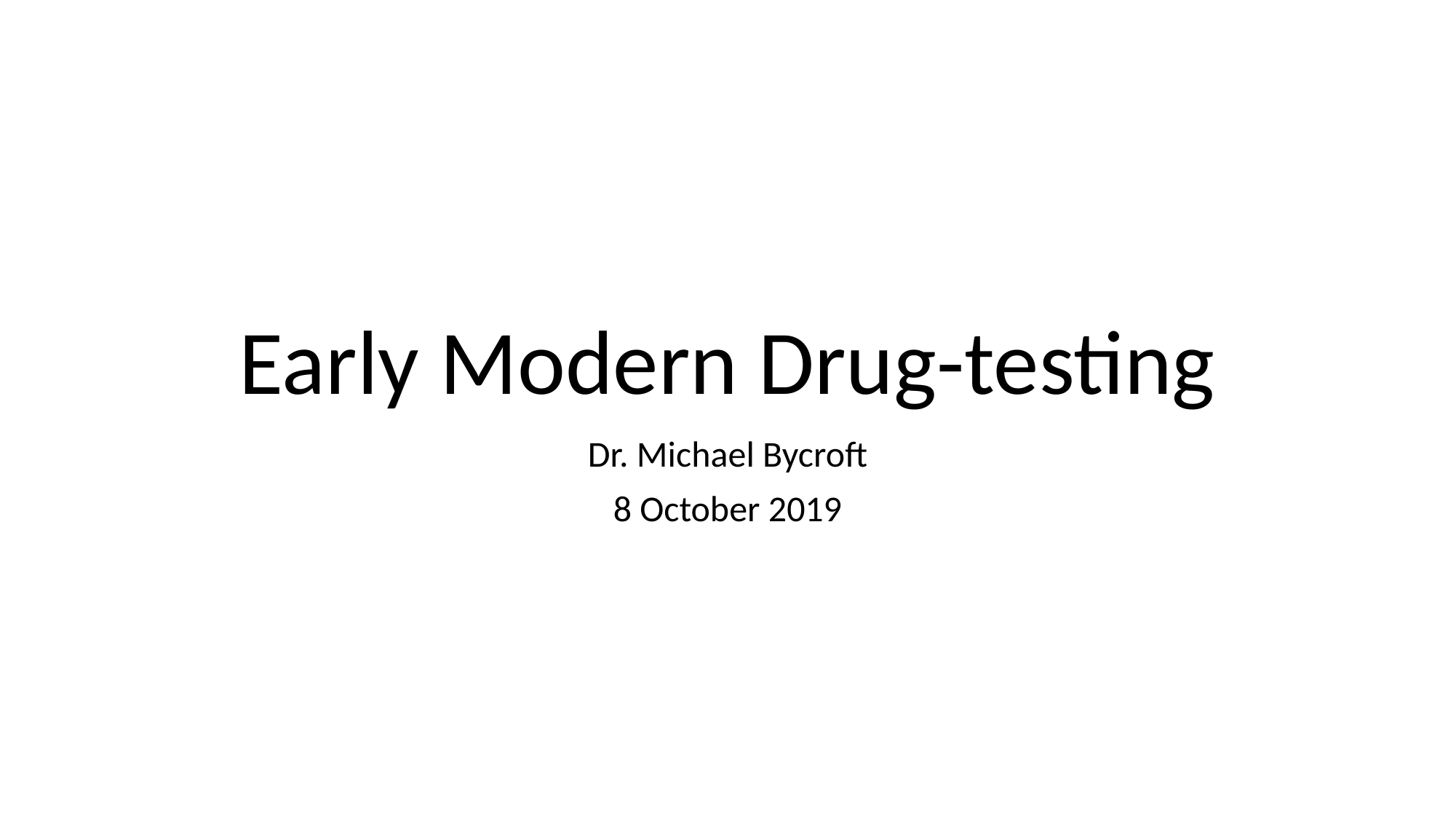

# Early Modern Drug-testing
Dr. Michael Bycroft
8 October 2019